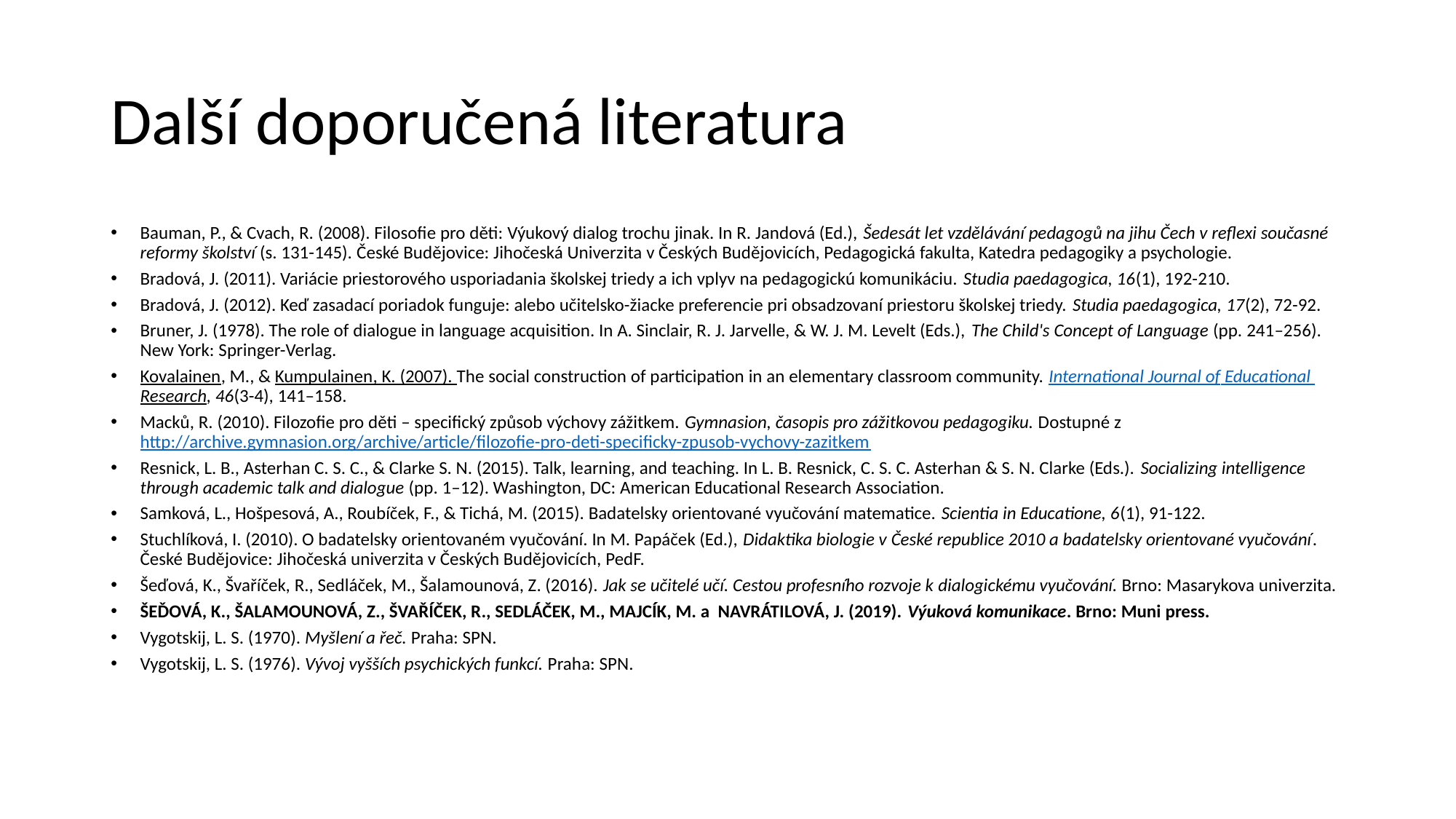

# Další doporučená literatura
Bauman, P., & Cvach, R. (2008). Filosofie pro děti: Výukový dialog trochu jinak. In R. Jandová (Ed.), Šedesát let vzdělávání pedagogů na jihu Čech v reflexi současné reformy školství (s. 131-145). České Budějovice: Jihočeská Univerzita v Českých Budějovicích, Pedagogická fakulta, Katedra pedagogiky a psychologie.
Bradová, J. (2011). Variácie priestorového usporiadania školskej triedy a ich vplyv na pedagogickú komunikáciu. Studia paedagogica, 16(1), 192-210.
Bradová, J. (2012). Keď zasadací poriadok funguje: alebo učitelsko-žiacke preferencie pri obsadzovaní priestoru školskej triedy. Studia paedagogica, 17(2), 72-92.
Bruner, J. (1978). The role of dialogue in language acquisition. In A. Sinclair, R. J. Jarvelle, & W. J. M. Levelt (Eds.), The Child's Concept of Language (pp. 241–256). New York: Springer-Verlag.
Kovalainen, M., & Kumpulainen, K. (2007). The social construction of participation in an elementary classroom community. International Journal of Educational Research, 46(3-4), 141–158.
Macků, R. (2010). Filozofie pro děti – specifický způsob výchovy zážitkem. Gymnasion, časopis pro zážitkovou pedagogiku. Dostupné z http://archive.gymnasion.org/archive/article/filozofie-pro-deti-specificky-zpusob-vychovy-zazitkem
Resnick, L. B., Asterhan C. S. C., & Clarke S. N. (2015). Talk, learning, and teaching. In L. B. Resnick, C. S. C. Asterhan & S. N. Clarke (Eds.). Socializing intelligence through academic talk and dialogue (pp. 1–12). Washington, DC: American Educational Research Association.
Samková, L., Hošpesová, A., Roubíček, F., & Tichá, M. (2015). Badatelsky orientované vyučování matematice. Scientia in Educatione, 6(1), 91-122.
Stuchlíková, I. (2010). O badatelsky orientovaném vyučování. In M. Papáček (Ed.), Didaktika biologie v České republice 2010 a badatelsky orientované vyučování. České Budějovice: Jihočeská univerzita v Českých Budějovicích, PedF.
Šeďová, K., Švaříček, R., Sedláček, M., Šalamounová, Z. (2016). Jak se učitelé učí. Cestou profesního rozvoje k dialogickému vyučování. Brno: Masarykova univerzita.
ŠEĎOVÁ, K., ŠALAMOUNOVÁ, Z., ŠVAŘÍČEK, R., SEDLÁČEK, M., MAJCÍK, M. a  NAVRÁTILOVÁ, J. (2019). Výuková komunikace. Brno: Muni press.
Vygotskij, L. S. (1970). Myšlení a řeč. Praha: SPN.
Vygotskij, L. S. (1976). Vývoj vyšších psychických funkcí. Praha: SPN.